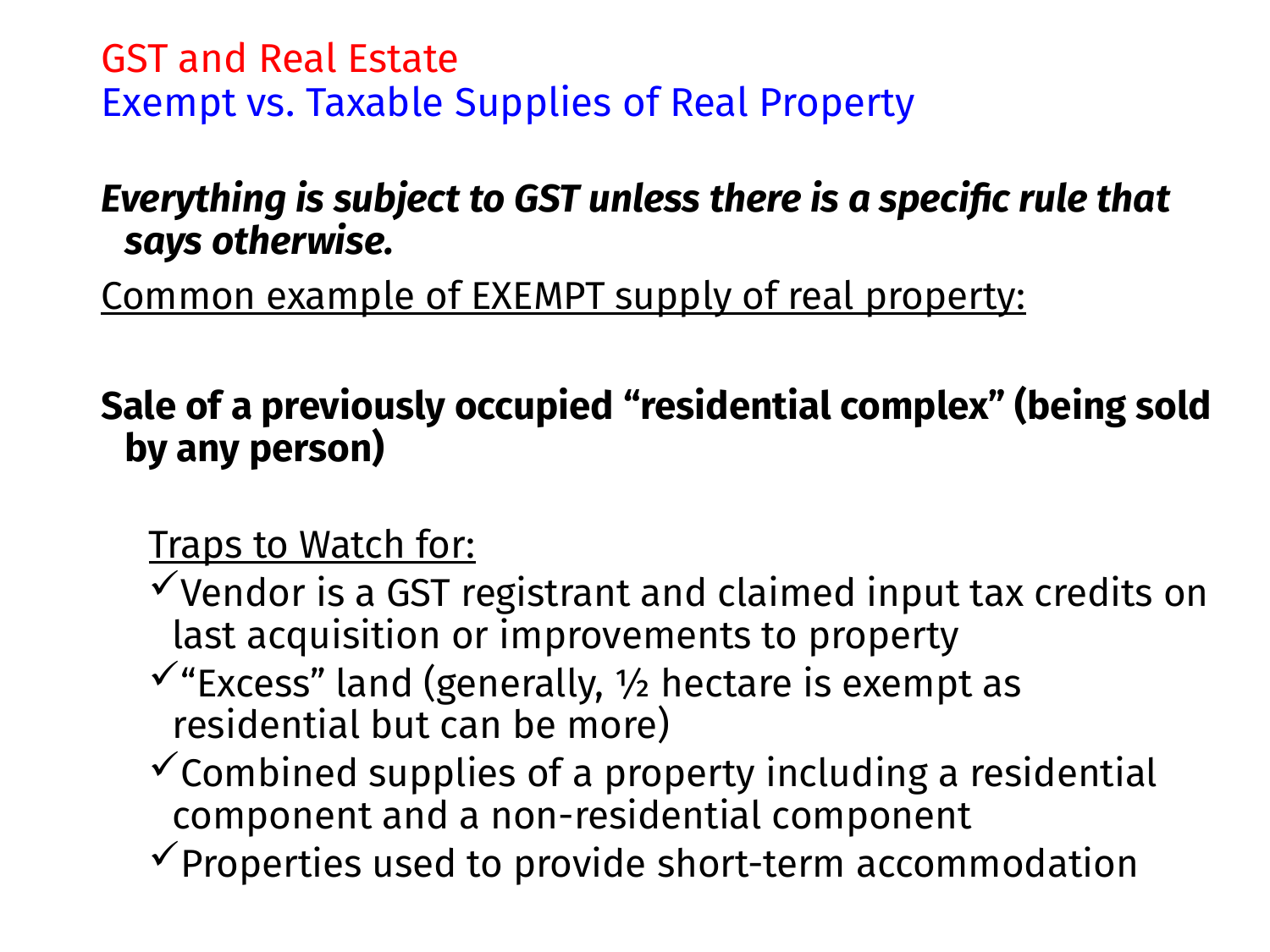

# GST and Real Estate Exempt vs. Taxable Supplies of Real Property
Everything is subject to GST unless there is a specific rule that says otherwise.
Common example of EXEMPT supply of real property:

Sale of a previously occupied “residential complex” (being sold by any person)

Traps to Watch for:
Vendor is a GST registrant and claimed input tax credits on last acquisition or improvements to property
“Excess” land (generally, ½ hectare is exempt as residential but can be more)
Combined supplies of a property including a residential component and a non-residential component
Properties used to provide short-term accommodation